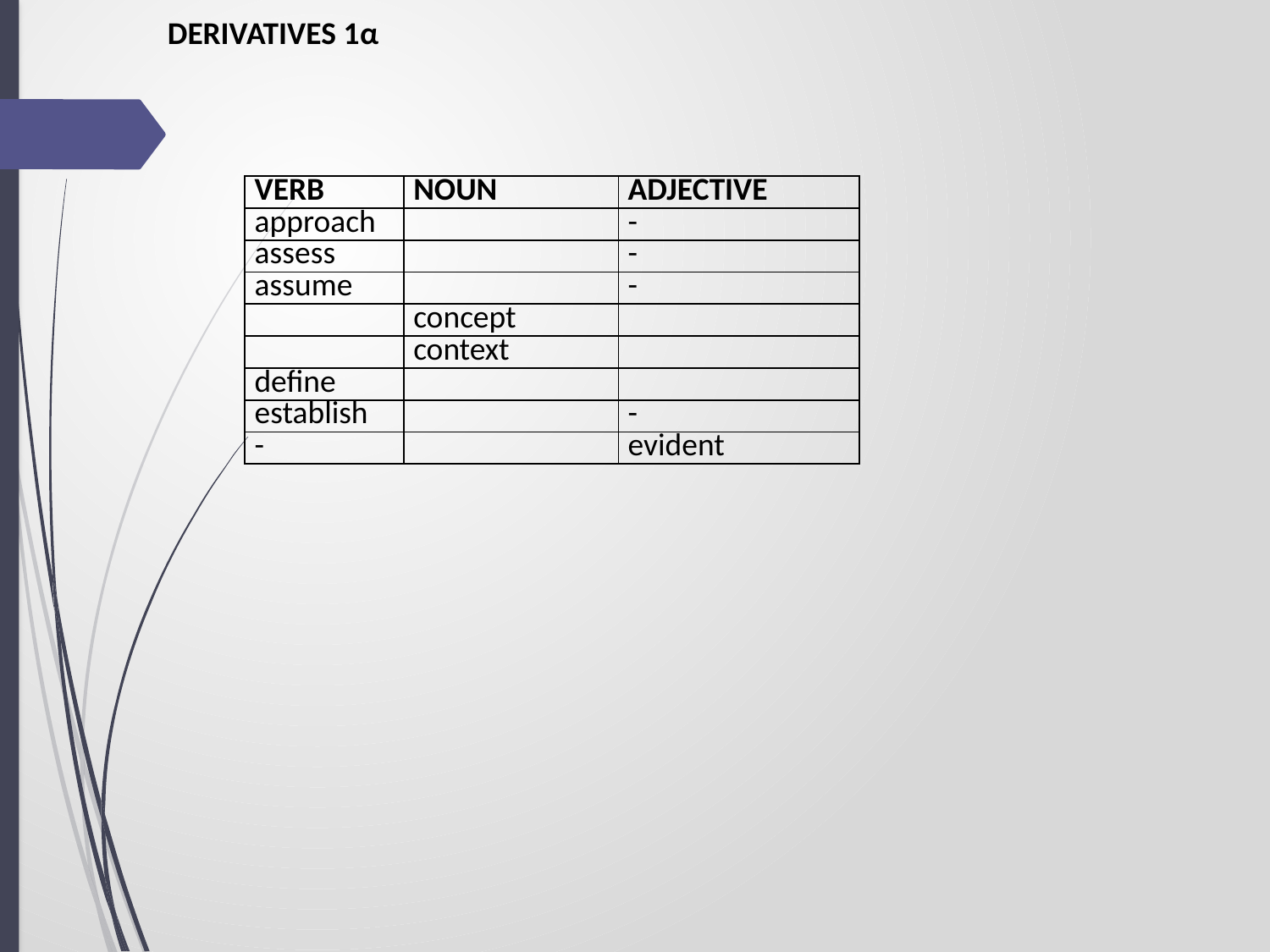

DERIVATIVES 1α
| VERB | NOUN | ADJECTIVE |
| --- | --- | --- |
| approach |  | - |
| assess |  | - |
| assume |  | - |
|  | concept |  |
|  | context |  |
| define |  |  |
| establish |  | - |
| - |  | evident |